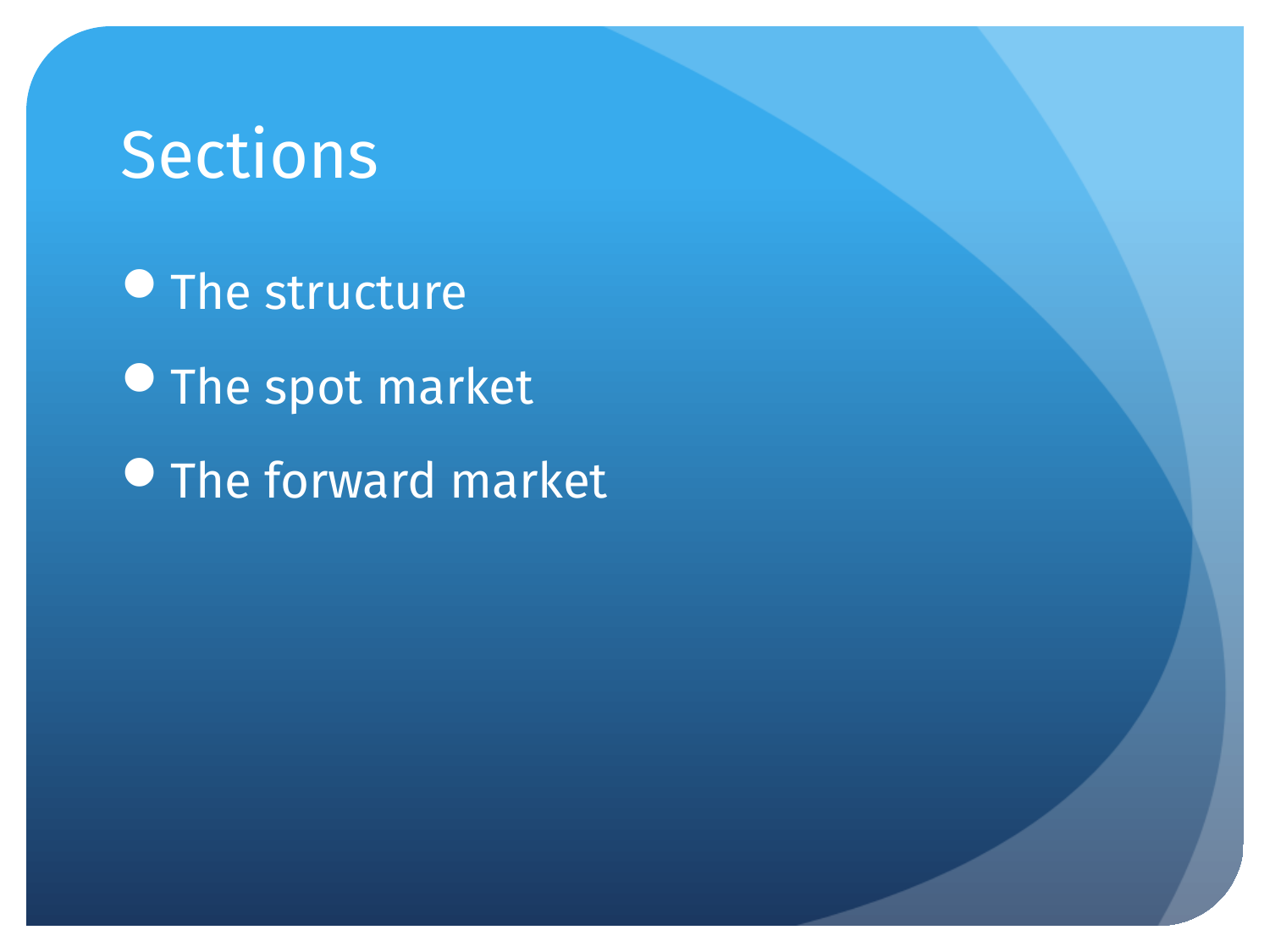

# Sections
The structure
The spot market
The forward market